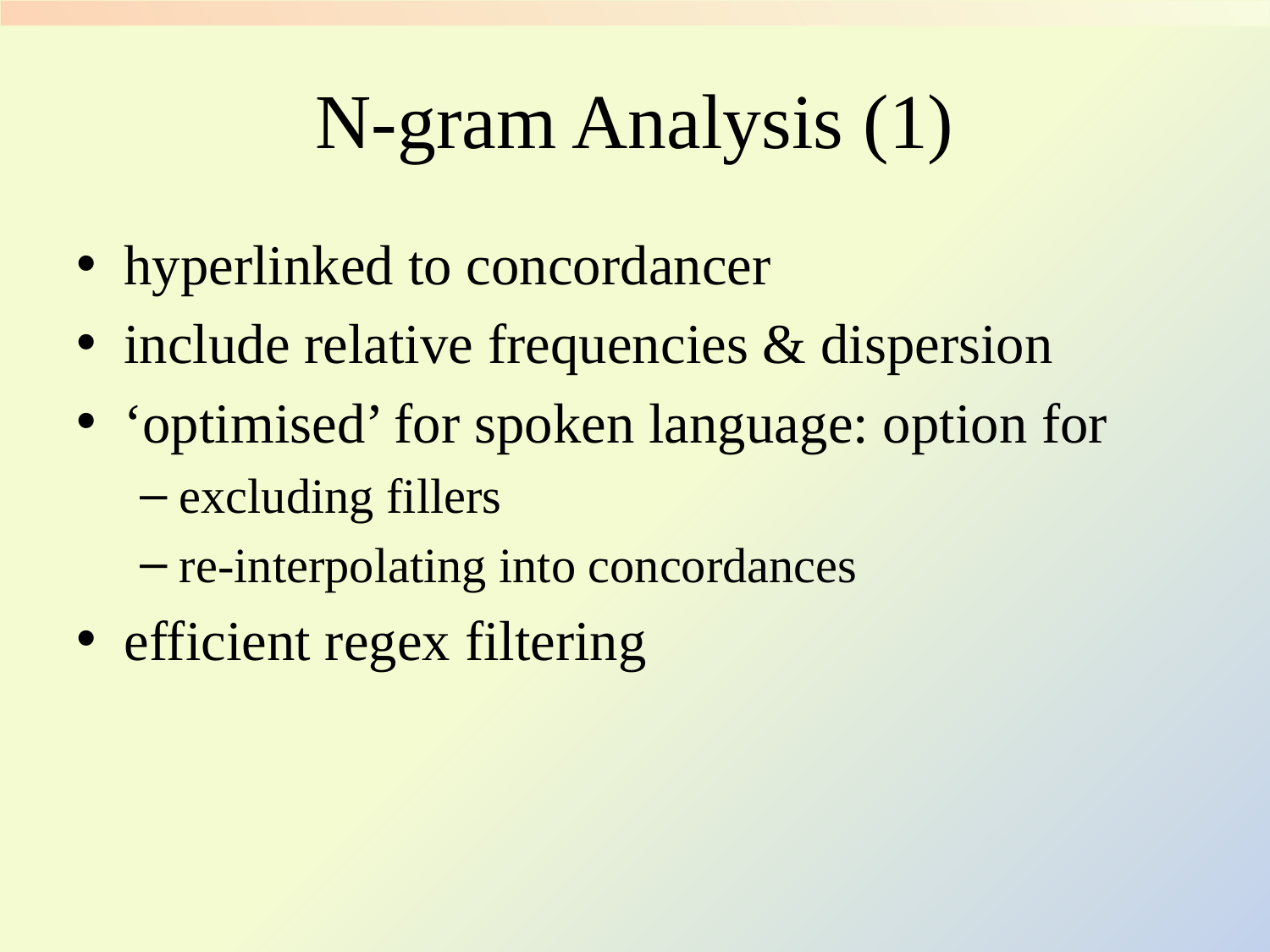

# N-gram Analysis (1)
hyperlinked to concordancer
include relative frequencies & dispersion
‘optimised’ for spoken language: option for
excluding fillers
re-interpolating into concordances
efficient regex filtering